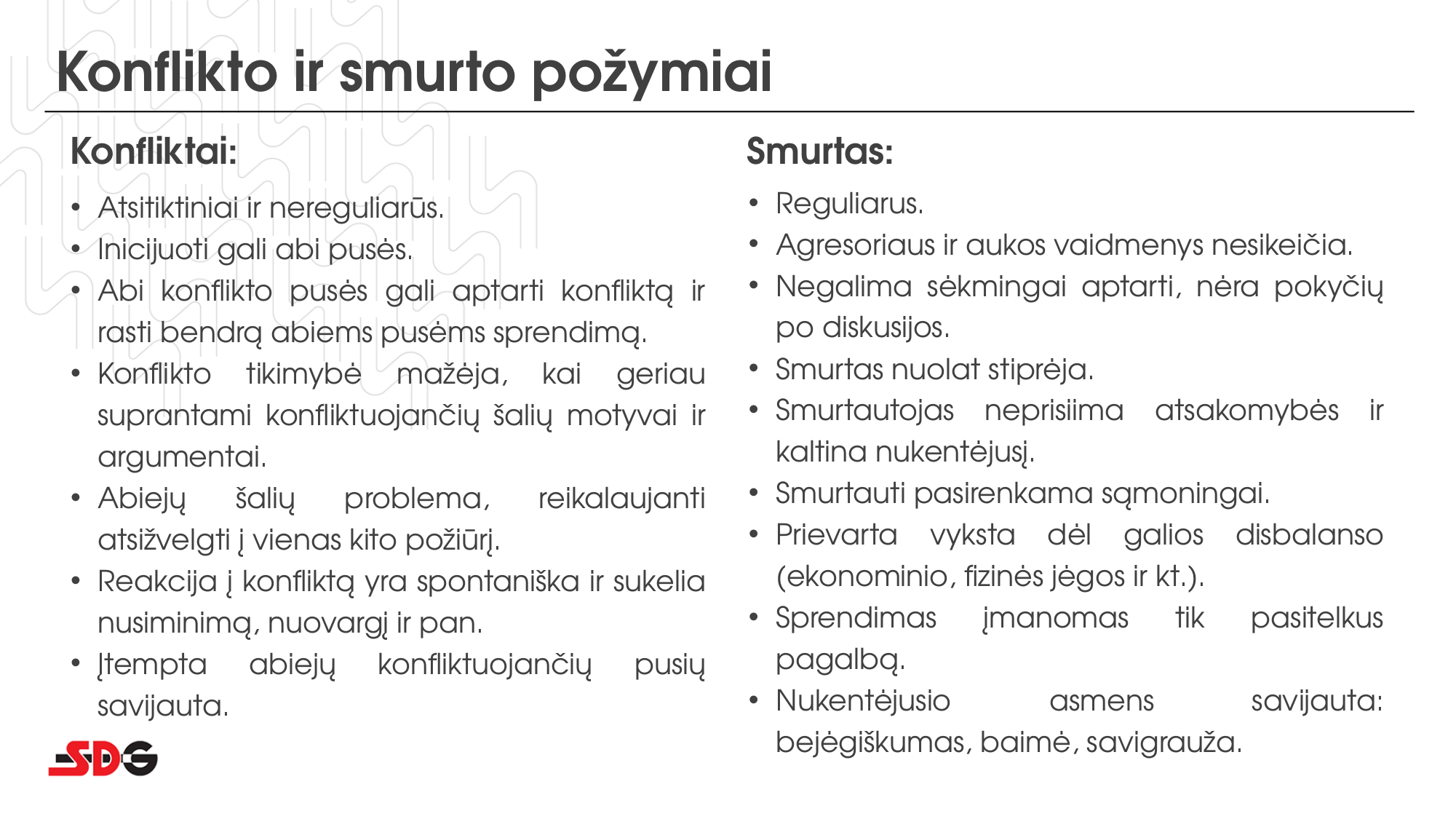

# Konflikto ir smurto požymiai
Konfliktai:                                                  Smurtas:
Reguliarus.
Agresoriaus ir aukos vaidmenys nesikeičia.
Negalima sėkmingai aptarti, nėra pokyčių po diskusijos.
Smurtas nuolat stiprėja.
Smurtautojas neprisiima atsakomybės ir kaltina nukentėjusį.
Smurtauti pasirenkama sąmoningai.
Prievarta vyksta dėl galios disbalanso (ekonominio, fizinės jėgos ir kt.).
Sprendimas įmanomas tik pasitelkus pagalbą.
Nukentėjusio asmens savijauta: bejėgiškumas, baimė, savigrauža.
Atsitiktiniai ir nereguliarūs.
Inicijuoti gali abi pusės.
Abi konflikto pusės gali aptarti konfliktą ir rasti bendrą abiems pusėms sprendimą.
Konflikto tikimybė mažėja, kai geriau suprantami konfliktuojančių šalių motyvai ir argumentai.
Abiejų šalių problema, reikalaujanti atsižvelgti į vienas kito požiūrį.
Reakcija į konfliktą yra spontaniška ir sukelia nusiminimą, nuovargį ir pan.
Įtempta abiejų konfliktuojančių pusių savijauta.